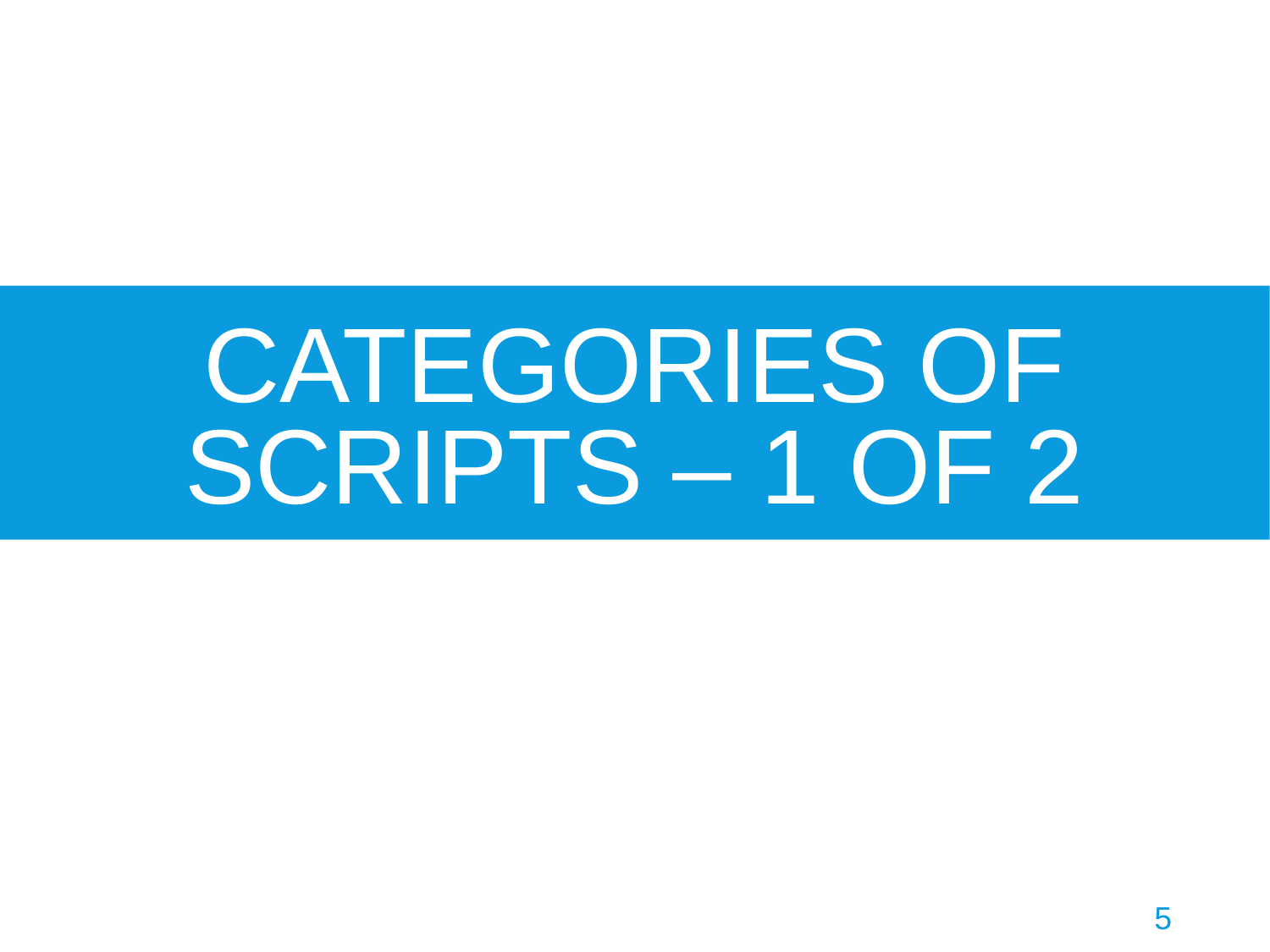

# Categories of Scripts – 1 of 2

5